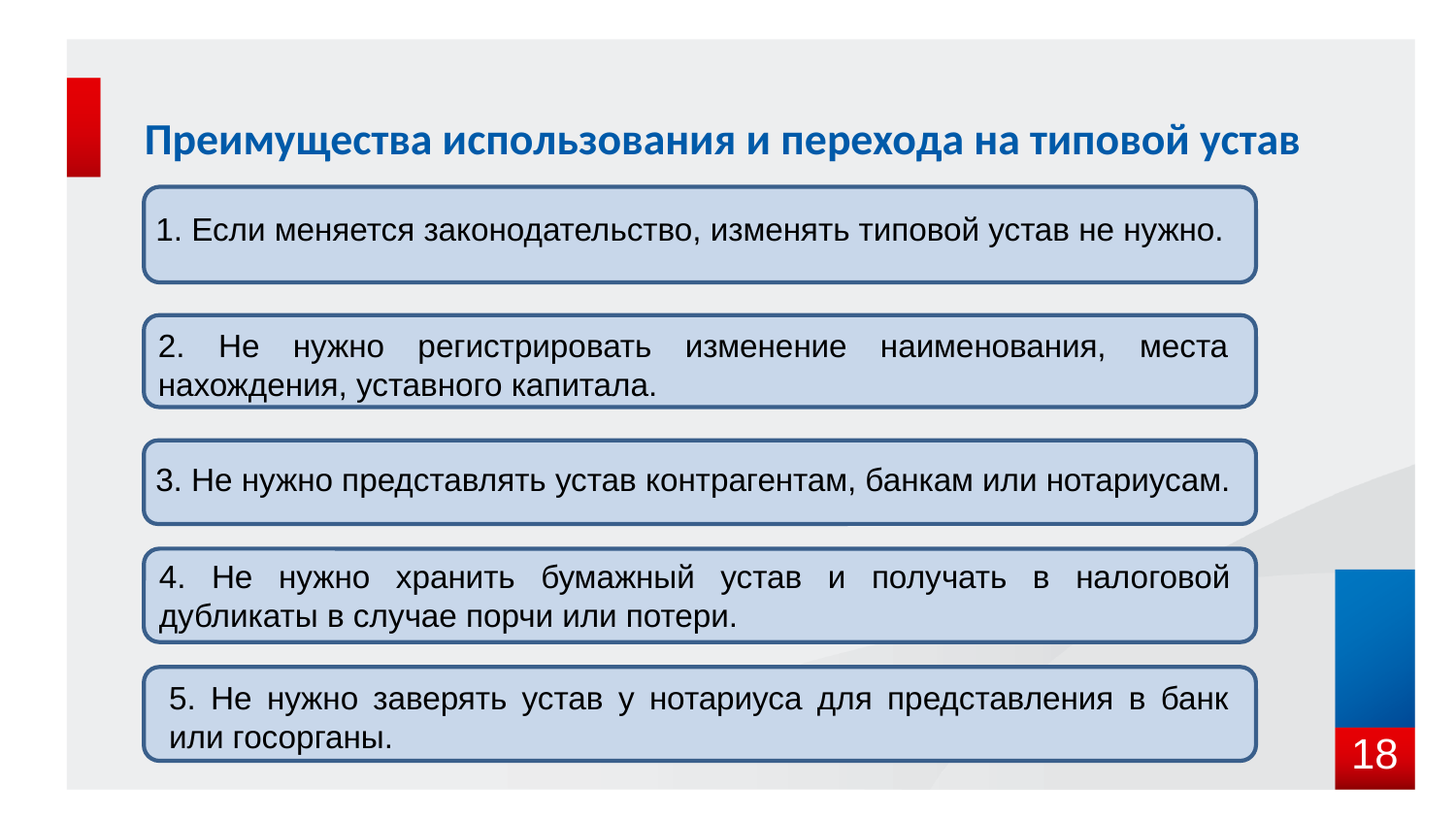

# Преимущества использования и перехода на типовой устав

1. Если меняется законодательство, изменять типовой устав не нужно.

2. Не нужно регистрировать изменение наименования, места нахождения, уставного капитала.

3. Не нужно представлять устав контрагентам, банкам или нотариусам.

4. Не нужно хранить бумажный устав и получать в налоговой дубликаты в случае порчи или потери.

5. Не нужно заверять устав у нотариуса для представления в банк или госорганы.
18